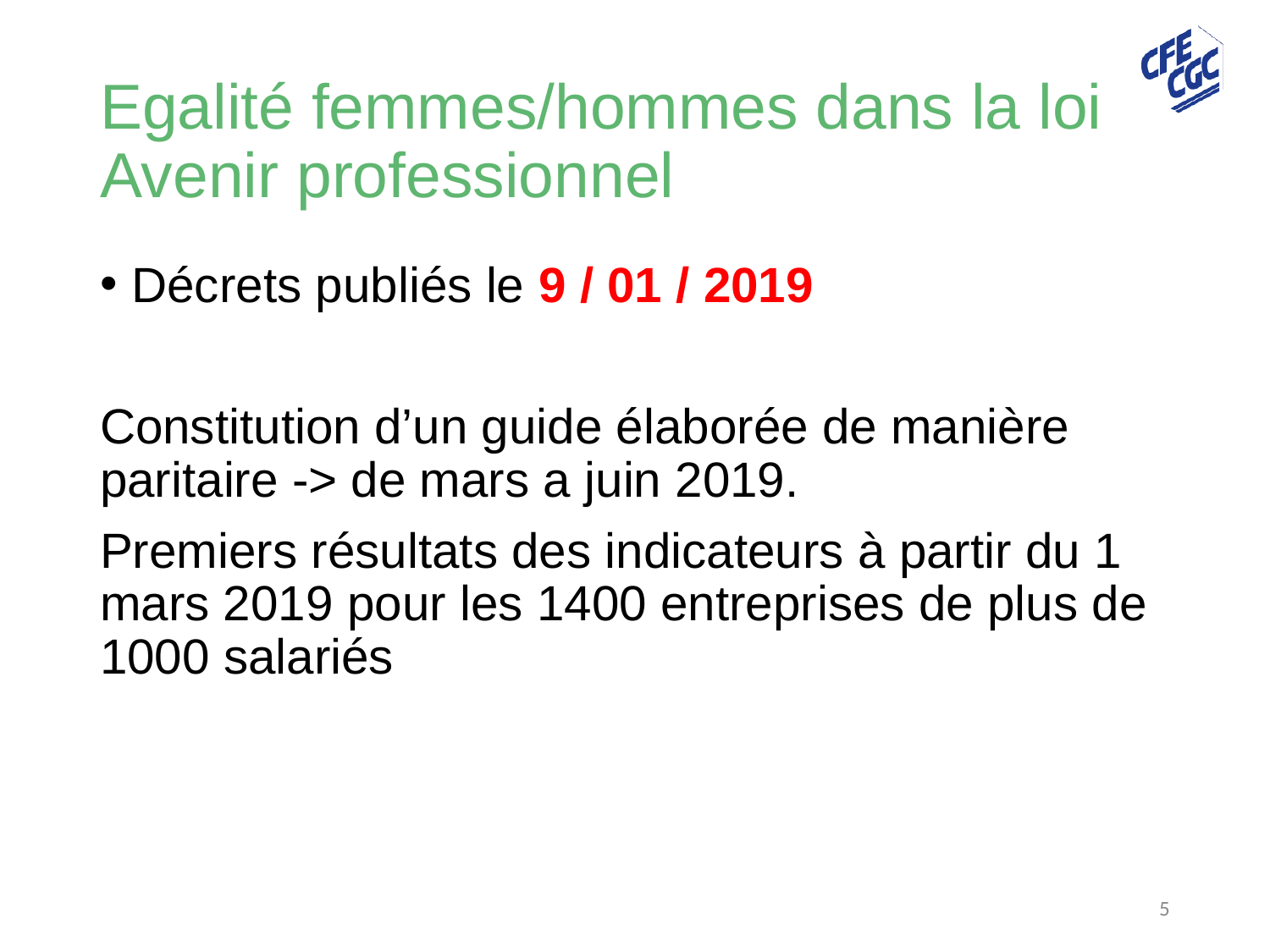

# Egalité femmes/hommes dans la loi Avenir professionnel
Décrets publiés le 9 / 01 / 2019

Constitution d’un guide élaborée de manière paritaire -> de mars a juin 2019.
Premiers résultats des indicateurs à partir du 1 mars 2019 pour les 1400 entreprises de plus de 1000 salariés

5